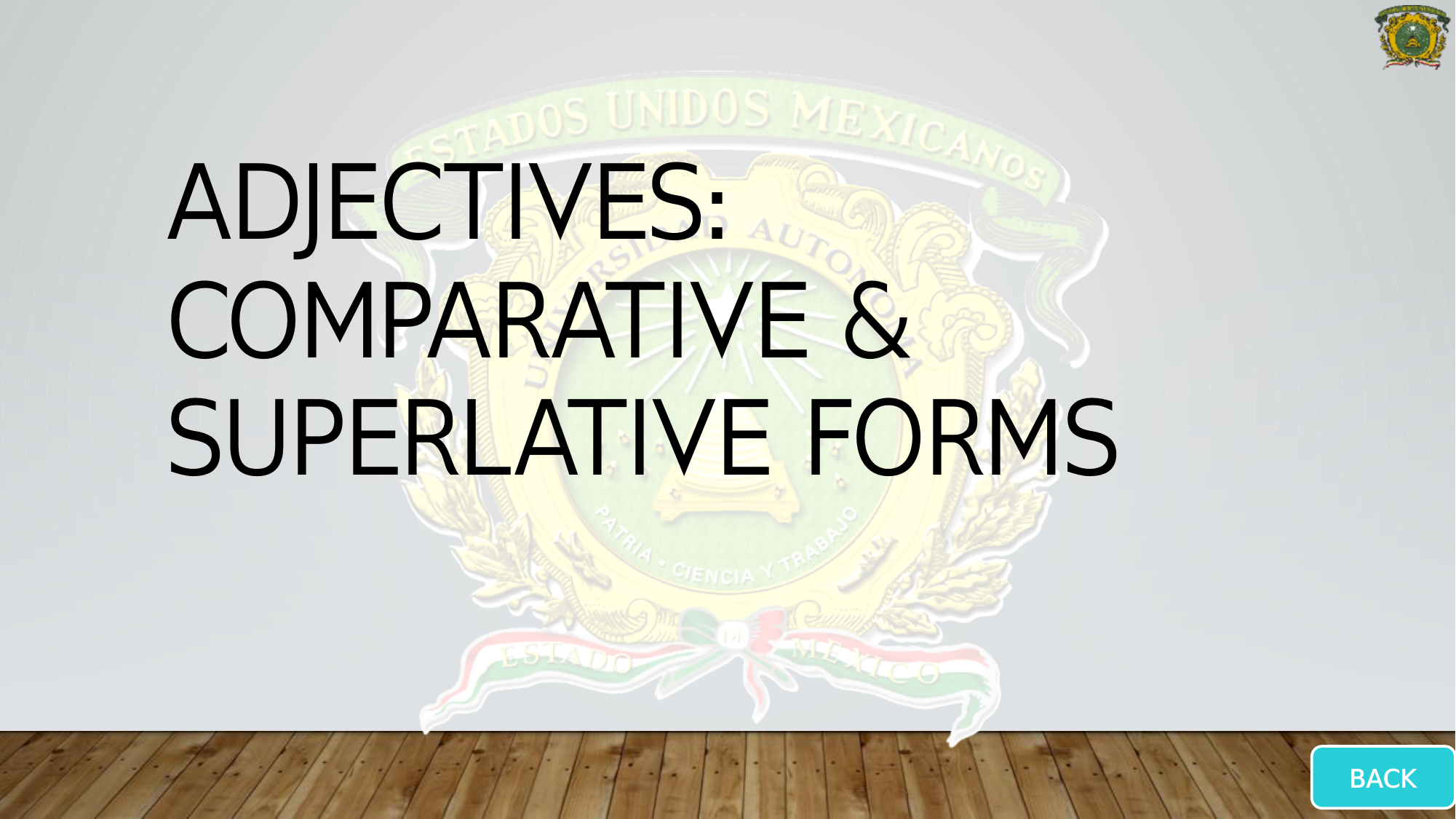

# ADJECTIVES: COMPARATIVE & SUPERLATIVE FORMS
BACK